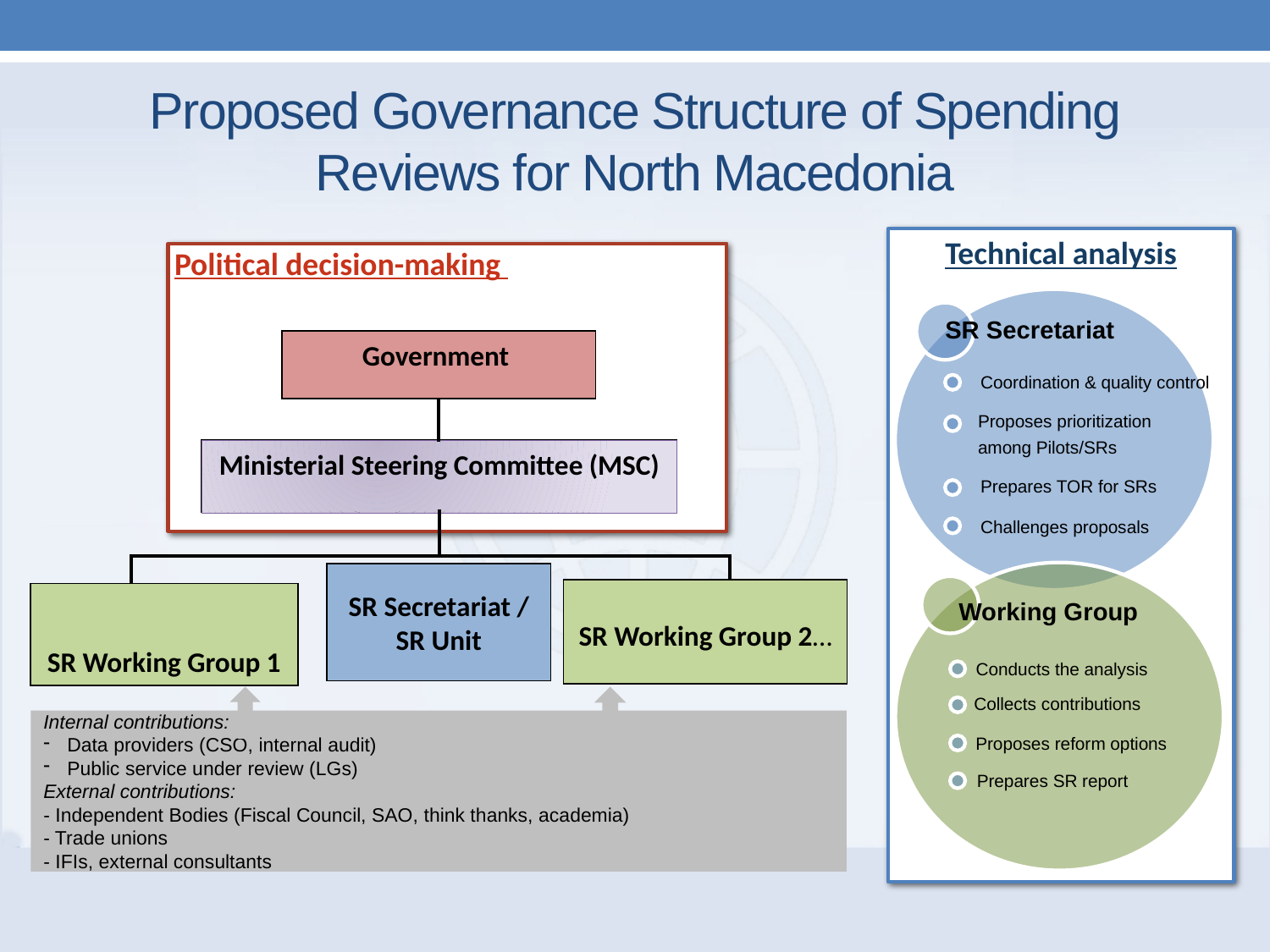

# Proposed Governance Structure of Spending Reviews for North Macedonia
Technical analysis

SR Secretariat
Coordination & quality control

Proposes prioritization
among Pilots/SRs

Prepares TOR for SRs

Challenges proposals

Working Group
Conducts the analysis

Collects contributions

Proposes reform options

Prepares SR report

Political decision-making

Government

Ministerial Steering Committee (MSC)

SR Secretariat /
SR Unit

SR Working Group 2…

SR Working Group 1

Internal contributions:
Data providers (CSO, internal audit)
Public service under review (LGs)
External contributions:
- Independent Bodies (Fiscal Council, SAO, think thanks, academia)
- Trade unions
- IFIs, external consultants